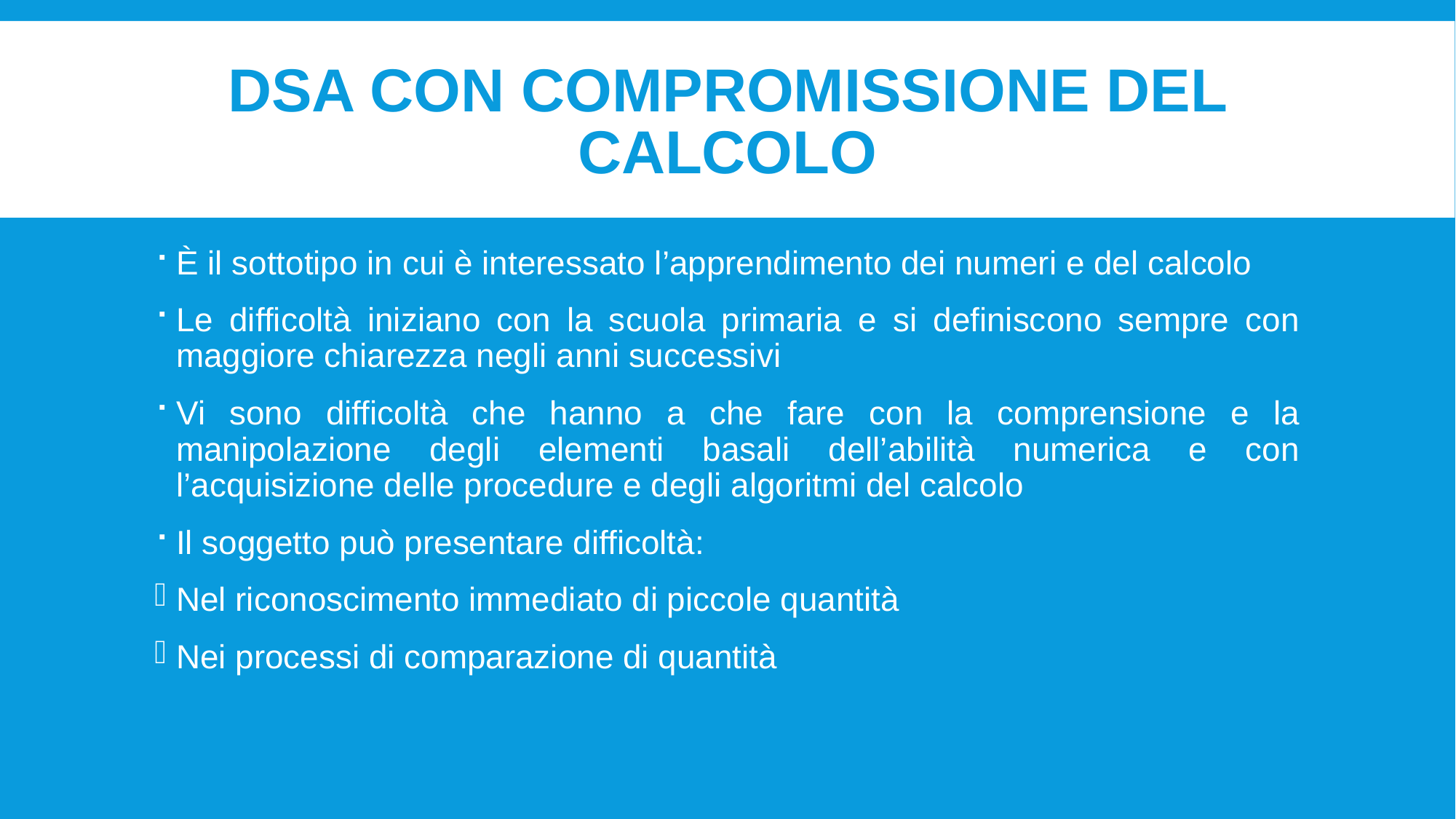

# Dsa con compromissione del calcolo
È il sottotipo in cui è interessato l’apprendimento dei numeri e del calcolo
Le difficoltà iniziano con la scuola primaria e si definiscono sempre con maggiore chiarezza negli anni successivi
Vi sono difficoltà che hanno a che fare con la comprensione e la manipolazione degli elementi basali dell’abilità numerica e con l’acquisizione delle procedure e degli algoritmi del calcolo
Il soggetto può presentare difficoltà:
Nel riconoscimento immediato di piccole quantità
Nei processi di comparazione di quantità